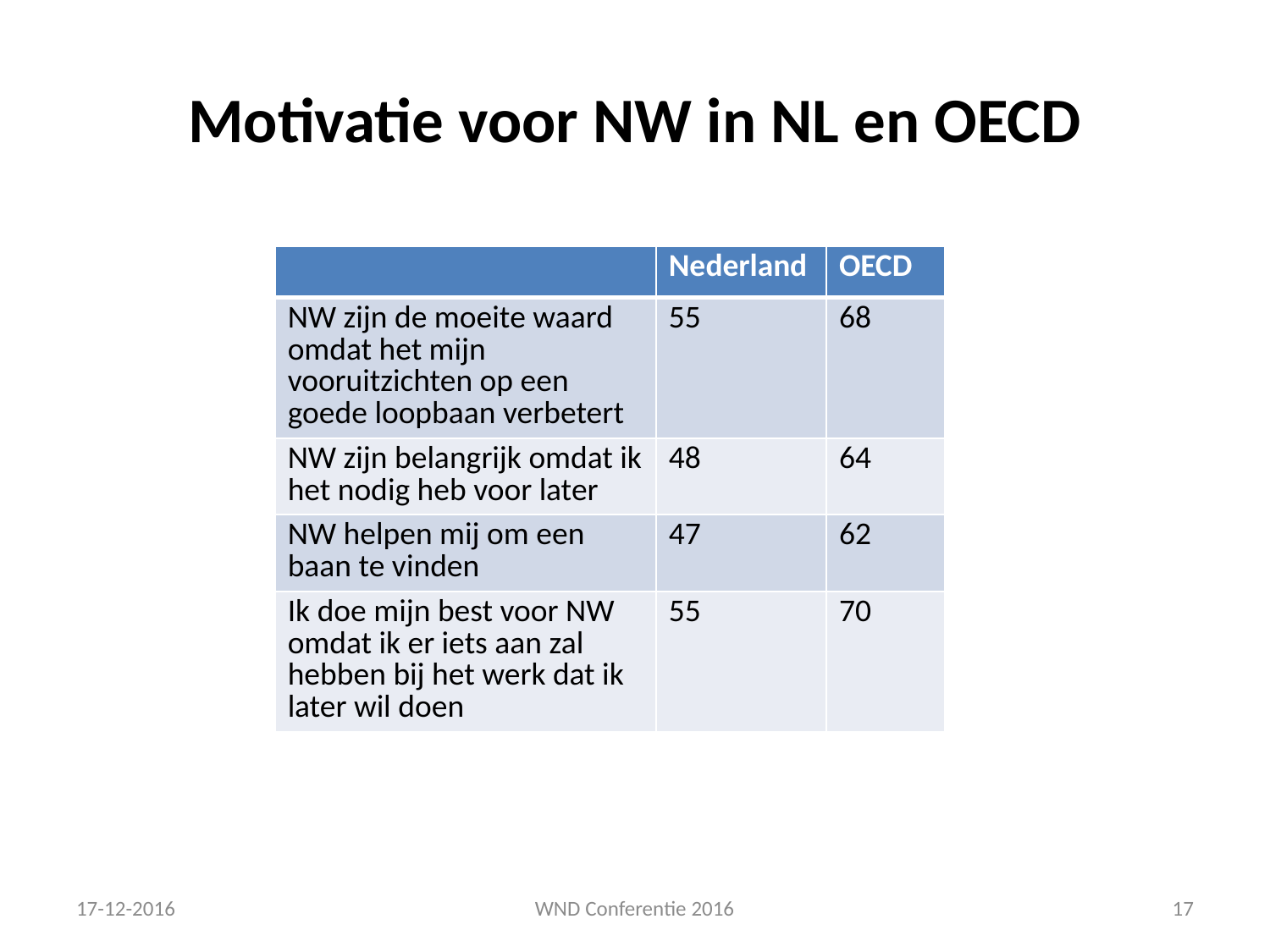

# Motivatie voor NW in NL en OECD
|  | Nederland | OECD |
| --- | --- | --- |
| NW zijn de moeite waard omdat het mijn vooruitzichten op een goede loopbaan verbetert | 55 | 68 |
| NW zijn belangrijk omdat ik het nodig heb voor later | 48 | 64 |
| NW helpen mij om een baan te vinden | 47 | 62 |
| Ik doe mijn best voor NW omdat ik er iets aan zal hebben bij het werk dat ik later wil doen | 55 | 70 |
17-12-2016
WND Conferentie 2016
17